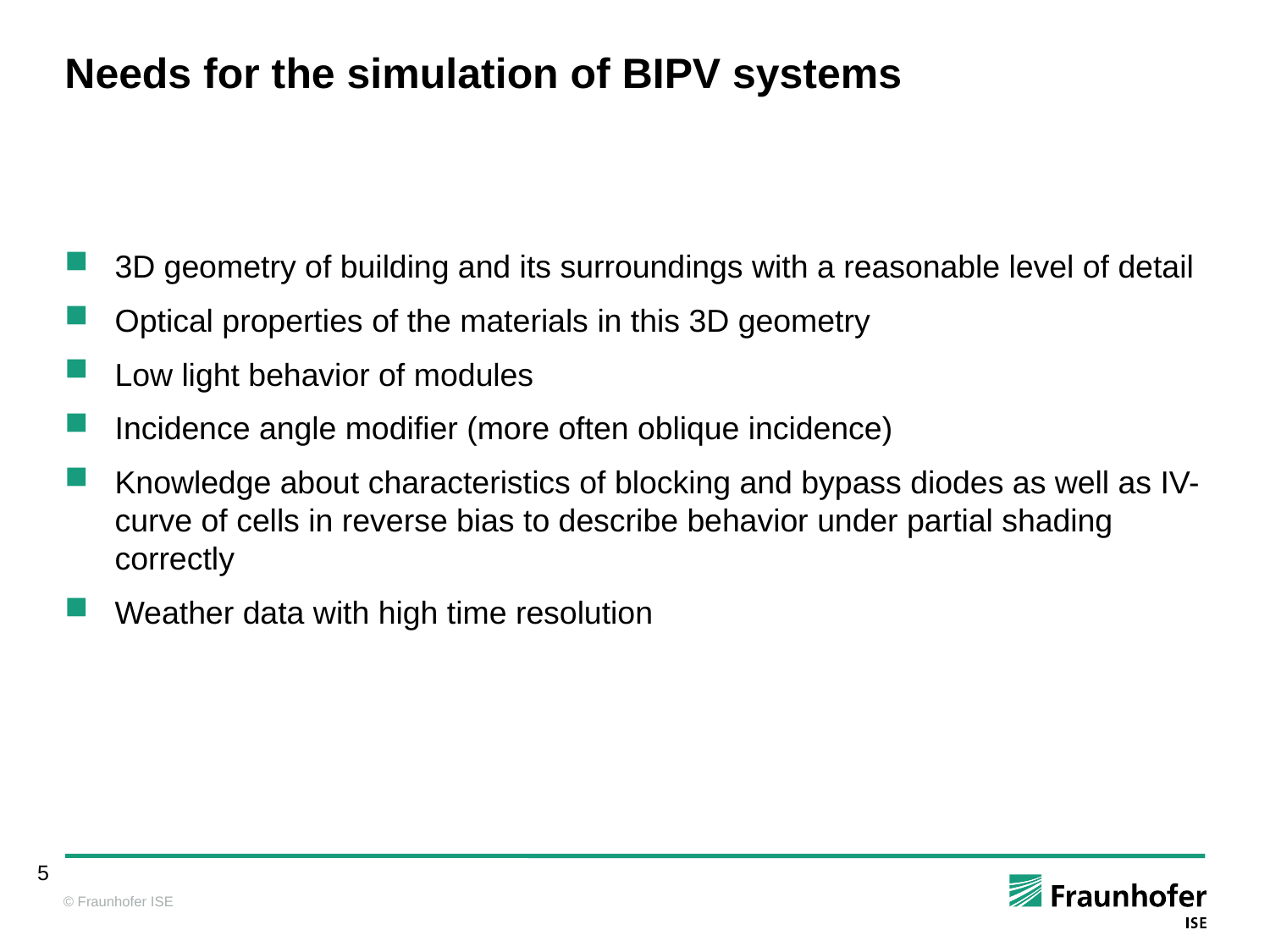

# Needs for the simulation of BIPV systems
3D geometry of building and its surroundings with a reasonable level of detail
Optical properties of the materials in this 3D geometry
Low light behavior of modules
Incidence angle modifier (more often oblique incidence)
Knowledge about characteristics of blocking and bypass diodes as well as IV-curve of cells in reverse bias to describe behavior under partial shading correctly
Weather data with high time resolution